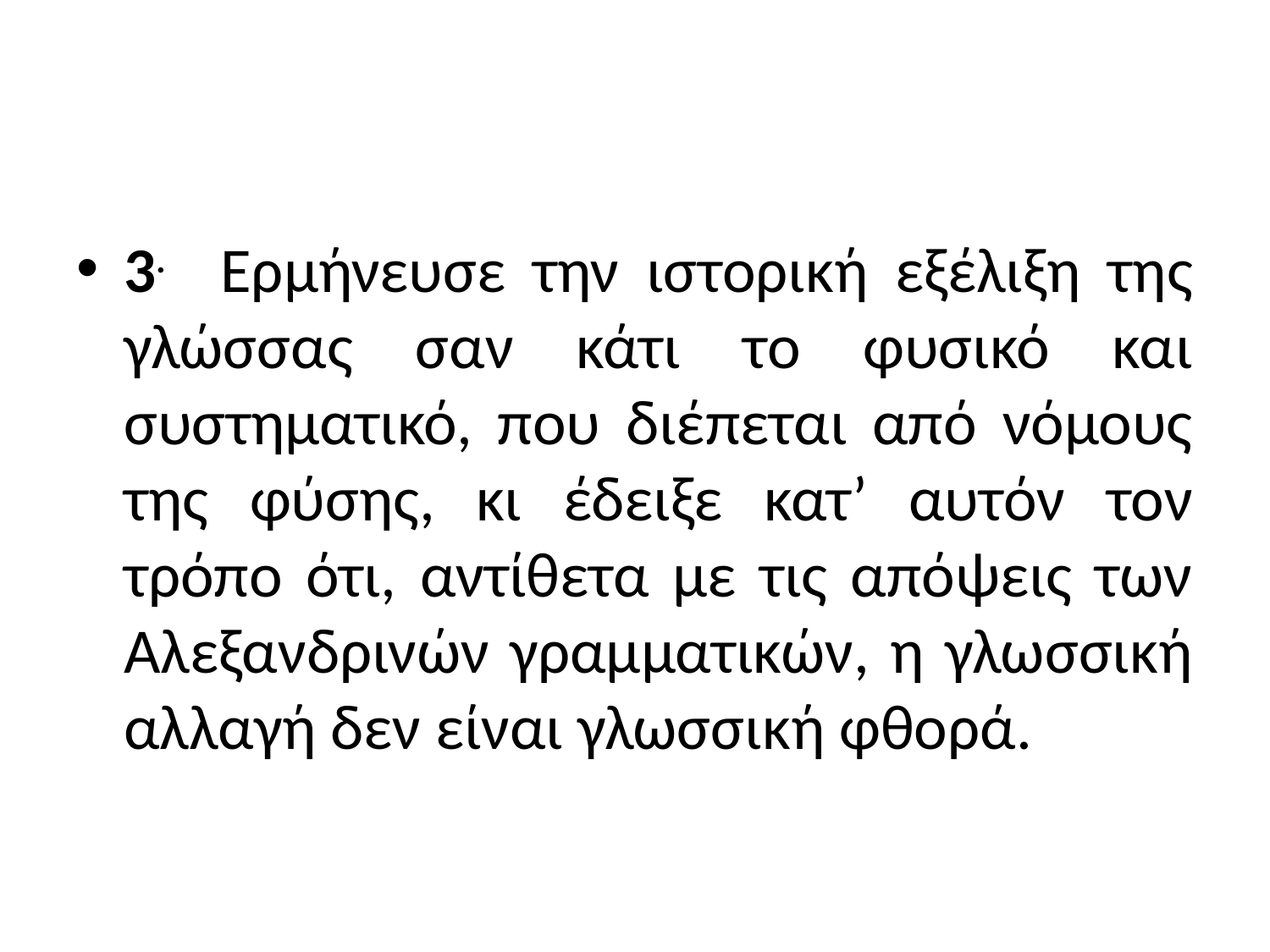

#
3.  Ερμήνευσε την ιστορική εξέλιξη της γλώσσας σαν κάτι το φυσικό και συστηματικό, που διέπεται από νόμους της φύσης, κι έδειξε κατ’ αυτόν τον τρόπο ότι, αντίθετα με τις απόψεις των Αλεξανδρινών γραμματικών, η γλωσσική αλλαγή δεν είναι γλωσσική φθορά.